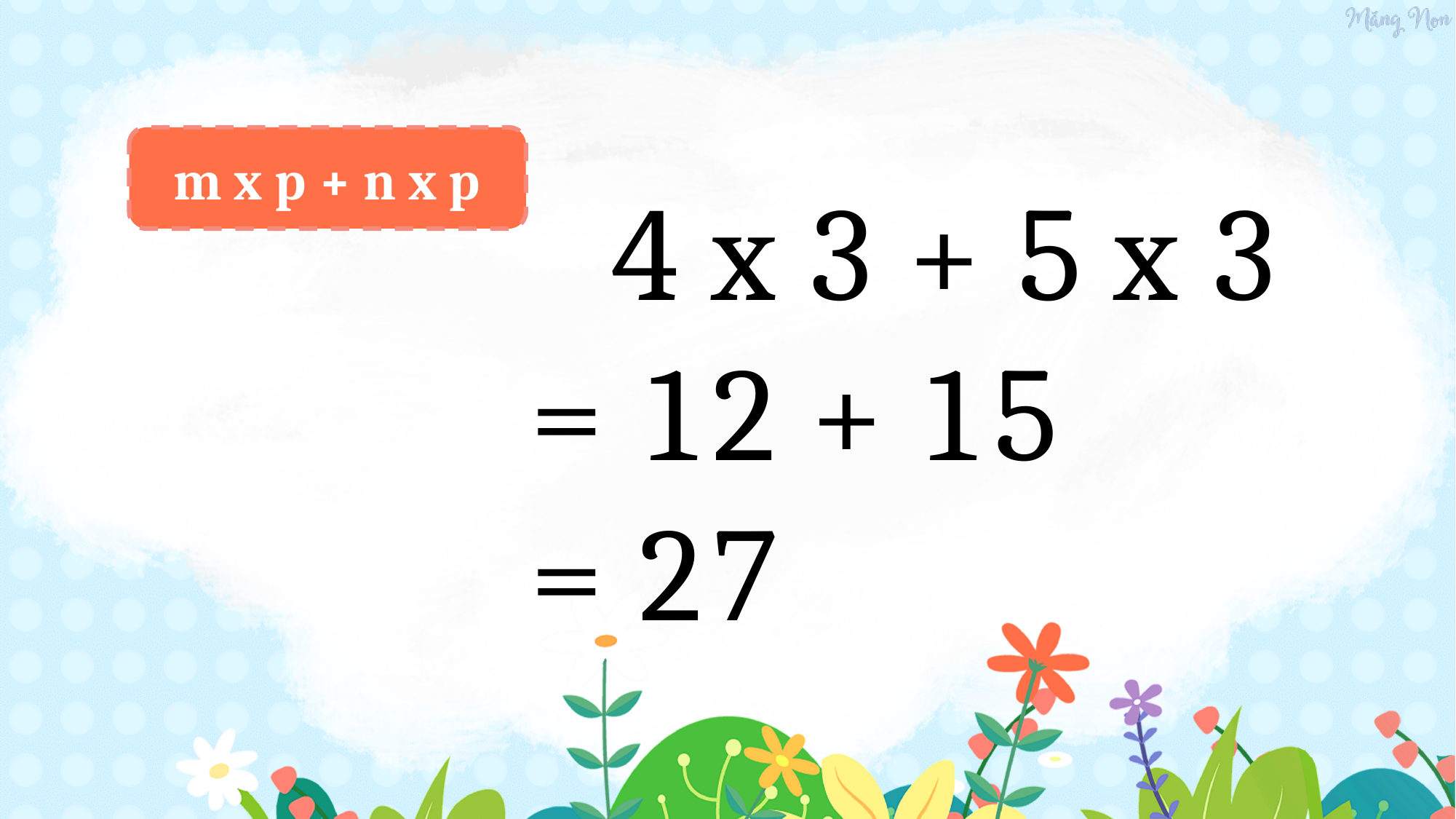

m x p + n x p
4 x 3 + 5 x 3
= 12 + 15
= 27